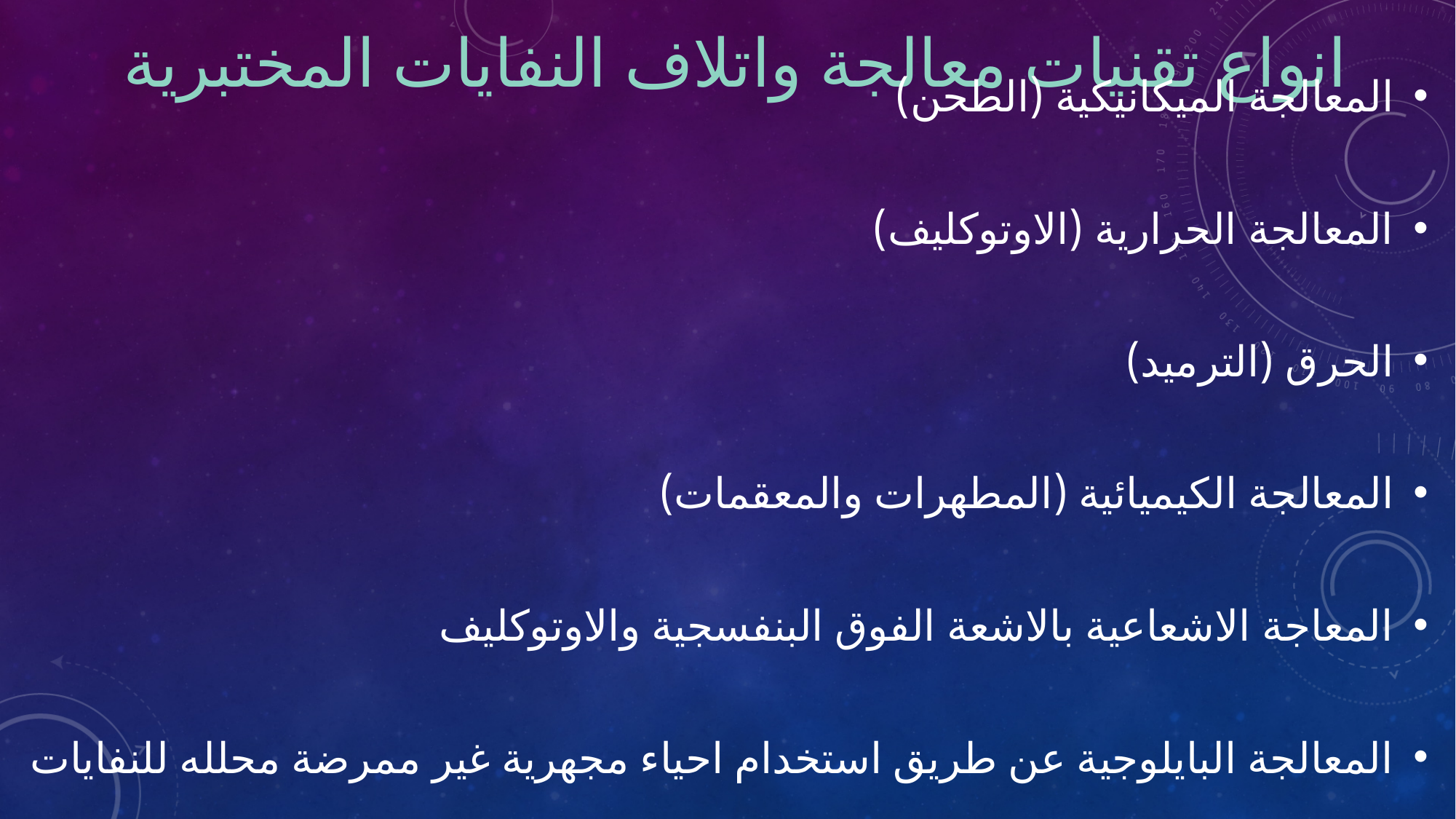

# انواع تقنيات معالجة واتلاف النفايات المختبرية
المعالجة الميكانيكية (الطحن)

المعالجة الحرارية (الاوتوكليف)

الحرق (الترميد)

المعالجة الكيميائية (المطهرات والمعقمات)

المعاجة الاشعاعية بالاشعة الفوق البنفسجية والاوتوكليف

المعالجة البايلوجية عن طريق استخدام احياء مجهرية غير ممرضة محلله للنفايات